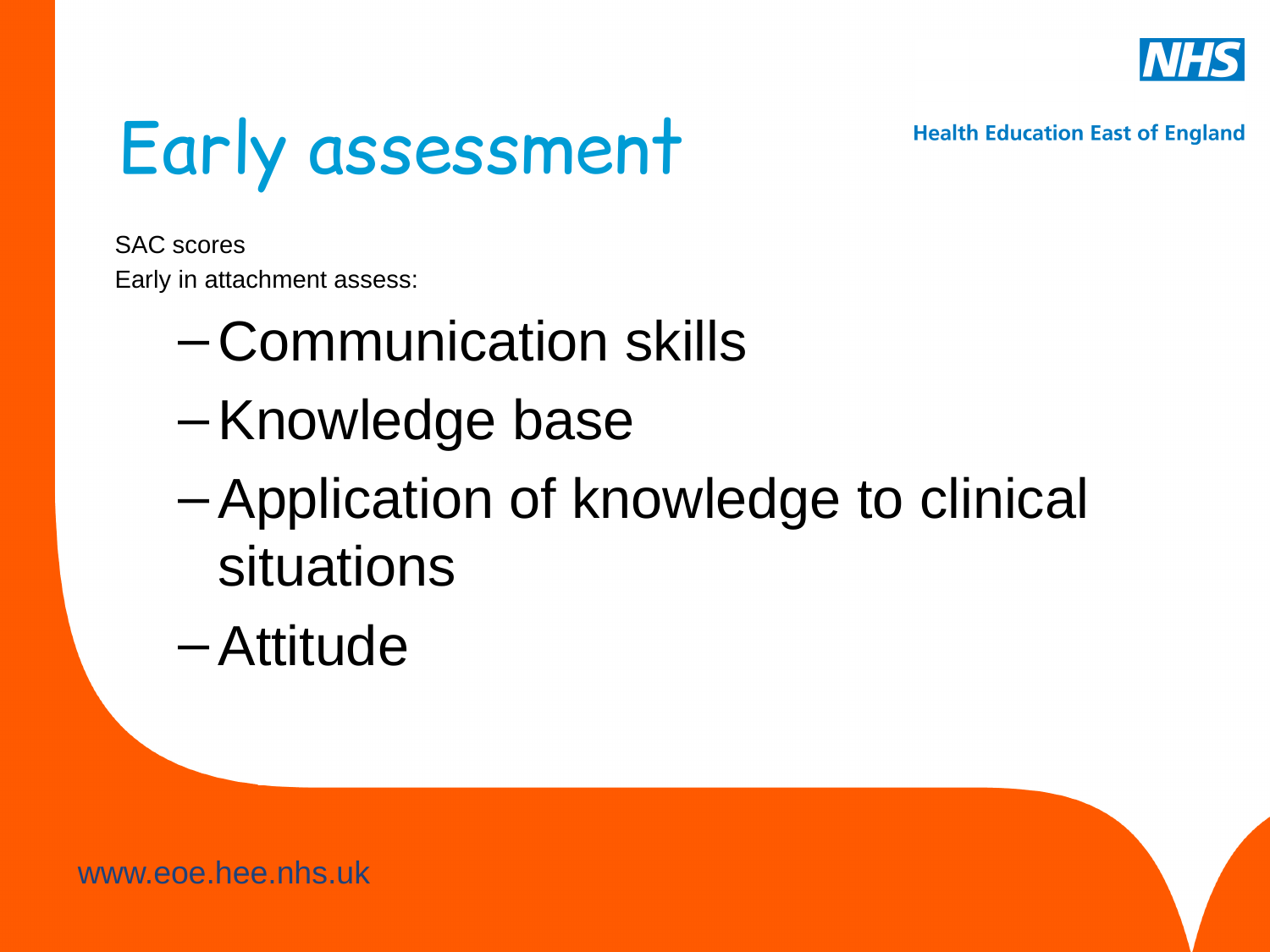

# Early assessment
SAC scores
Early in attachment assess:
Communication skills
Knowledge base
Application of knowledge to clinical situations
Attitude